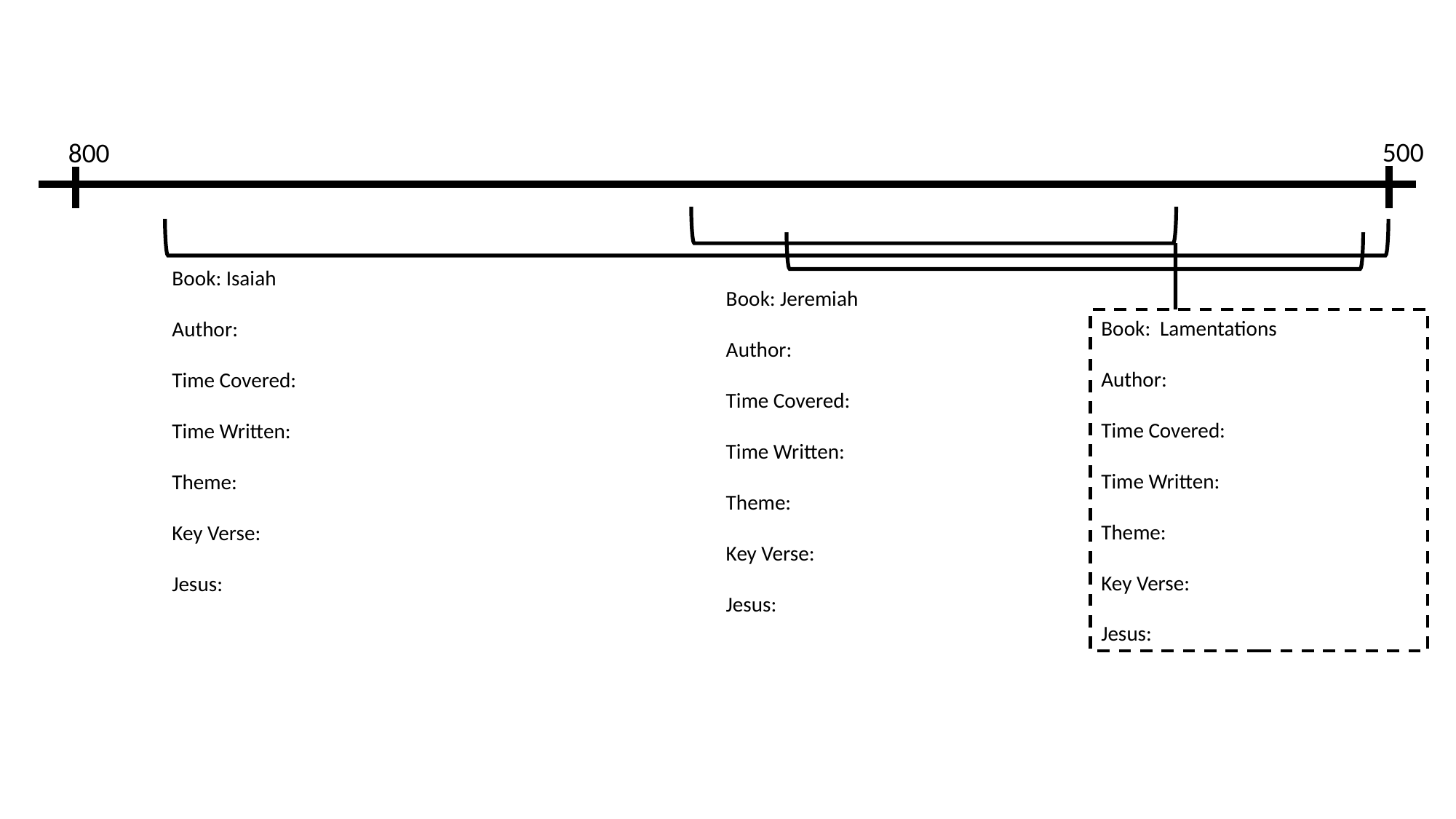

500

800

Book: Isaiah

Author:

Time Covered:

Time Written:

Theme:

Key Verse:

Jesus:

Book: Jeremiah

Author:

Time Covered:

Time Written:

Theme:

Key Verse:

Jesus:
Book:  Lamentations

Author:

Time Covered:

Time Written:

Theme:

Key Verse:

Jesus: